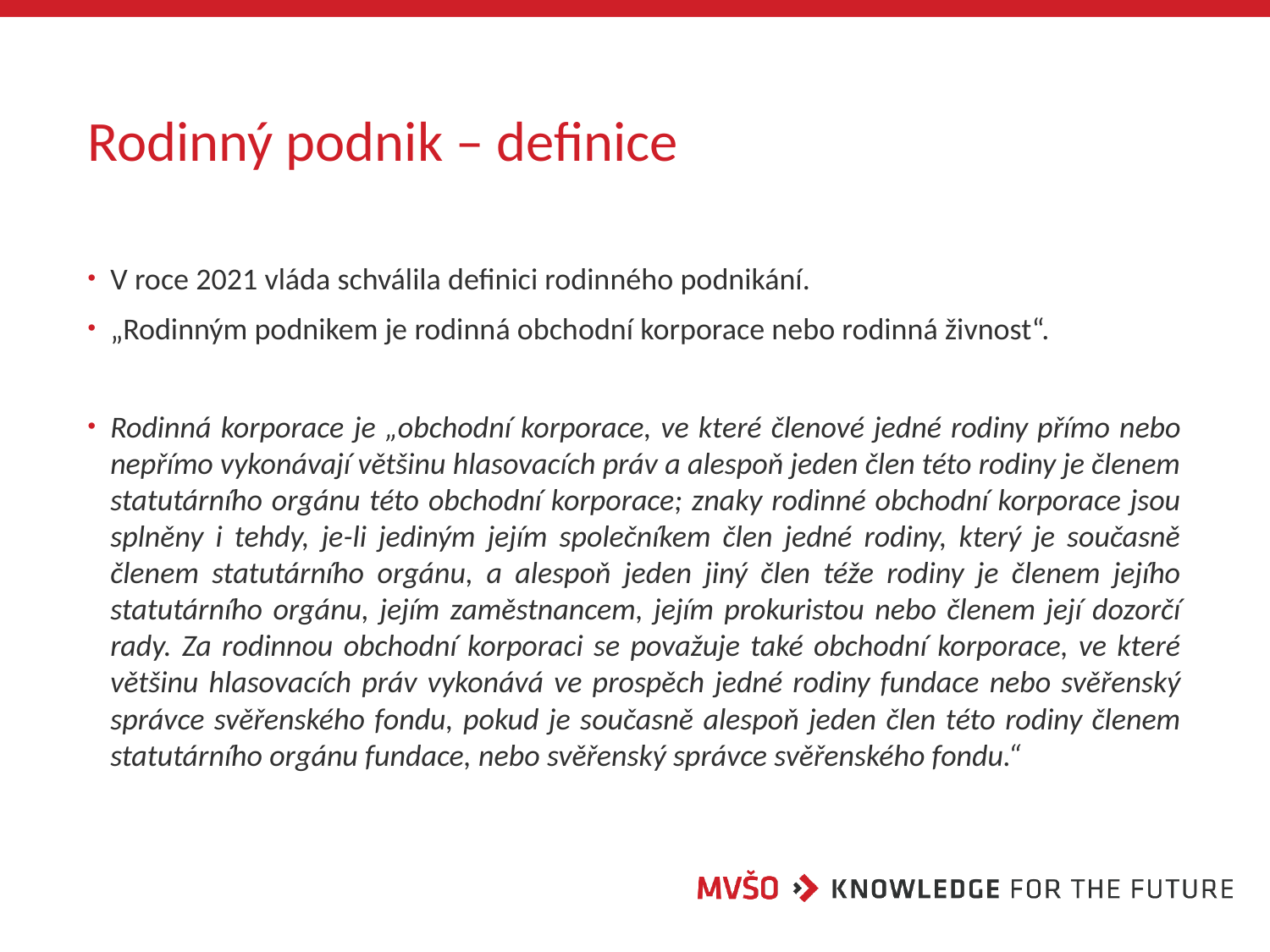

# Rodinný podnik – definice
V roce 2021 vláda schválila definici rodinného podnikání.
„Rodinným podnikem je rodinná obchodní korporace nebo rodinná živnost“.

Rodinná korporace je „obchodní korporace, ve které členové jedné rodiny přímo nebo nepřímo vykonávají většinu hlasovacích práv a alespoň jeden člen této rodiny je členem statutárního orgánu této obchodní korporace; znaky rodinné obchodní korporace jsou splněny i tehdy, je-li jediným jejím společníkem člen jedné rodiny, který je současně členem statutárního orgánu, a alespoň jeden jiný člen téže rodiny je členem jejího statutárního orgánu, jejím zaměstnancem, jejím prokuristou nebo členem její dozorčí rady. Za rodinnou obchodní korporaci se považuje také obchodní korporace, ve které většinu hlasovacích práv vykonává ve prospěch jedné rodiny fundace nebo svěřenský správce svěřenského fondu, pokud je současně alespoň jeden člen této rodiny členem statutárního orgánu fundace, nebo svěřenský správce svěřenského fondu.“